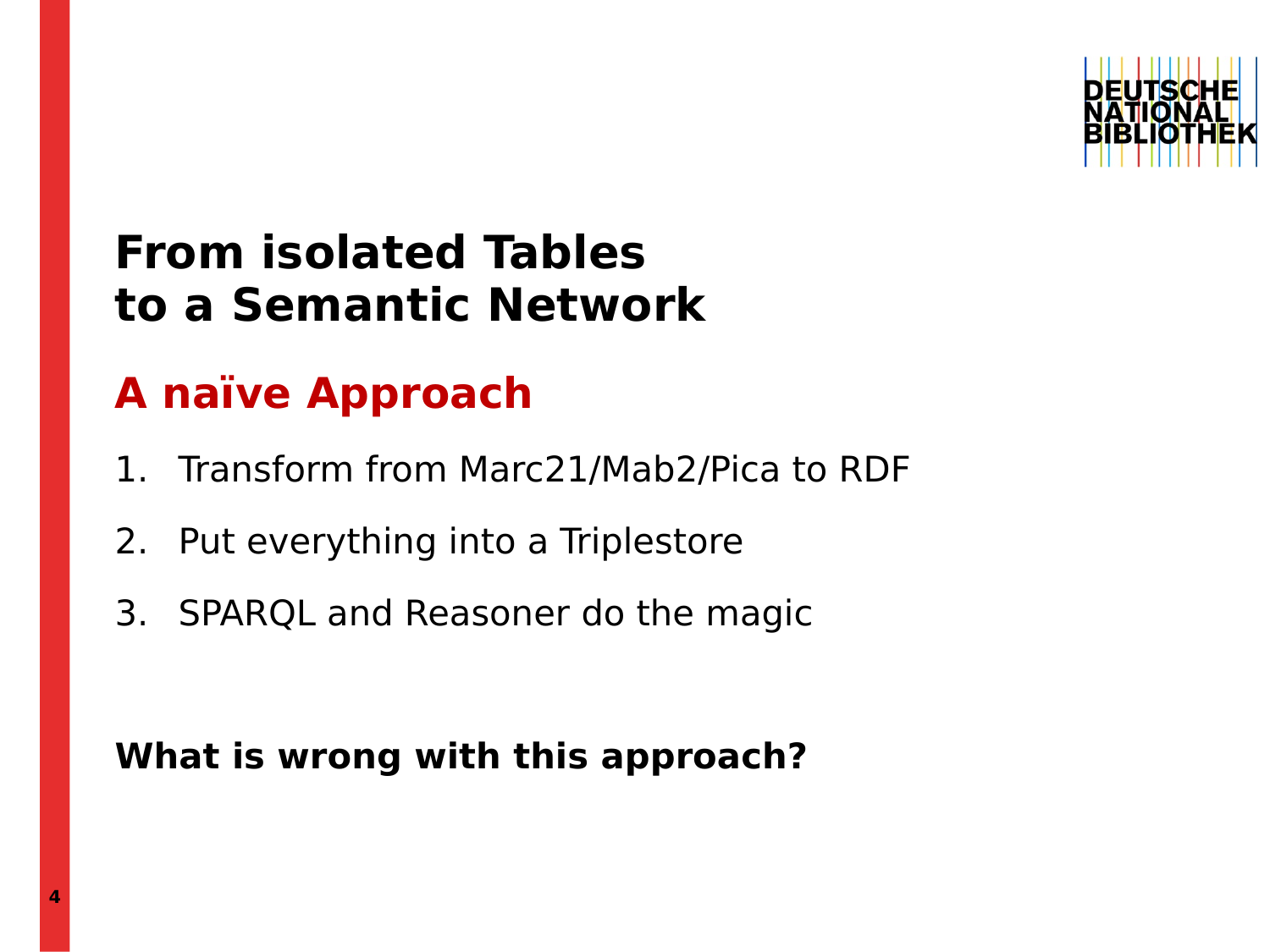

4
# From isolated Tables to a Semantic Network
A naïve Approach
Transform from Marc21/Mab2/Pica to RDF
Put everything into a Triplestore
SPARQL and Reasoner do the magic

What is wrong with this approach?